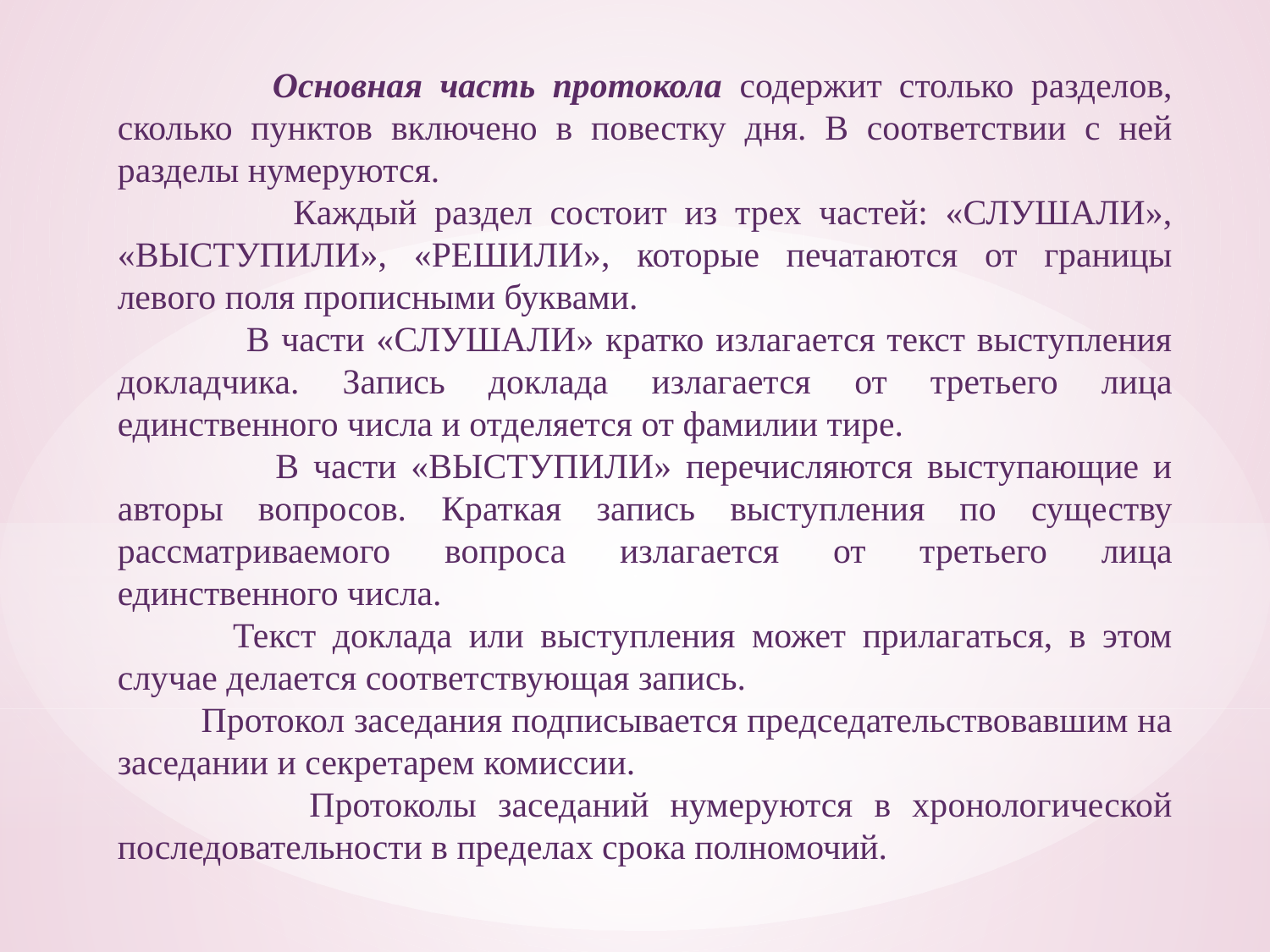

Основная часть протокола содержит столько разделов, сколько пунктов включено в повестку дня. В соответствии с ней разделы нумеруются.
          Каждый раздел состоит из трех частей: «СЛУШАЛИ», «ВЫСТУПИЛИ», «РЕШИЛИ», которые печатаются от границы левого поля прописными буквами.
           В части «СЛУШАЛИ» кратко излагается текст выступления докладчика. Запись доклада излагается от третьего лица единственного числа и отделяется от фамилии тире.
           В части «ВЫСТУПИЛИ» перечисляются выступающие и авторы вопросов. Краткая запись выступления по существу рассматриваемого вопроса излагается от третьего лица единственного числа.
       Текст доклада или выступления может прилагаться, в этом случае делается соответствующая запись.
         Протокол заседания подписывается председательствовавшим на заседании и секретарем комиссии.
         Протоколы заседаний нумеруются в хронологической последовательности в пределах срока полномочий.